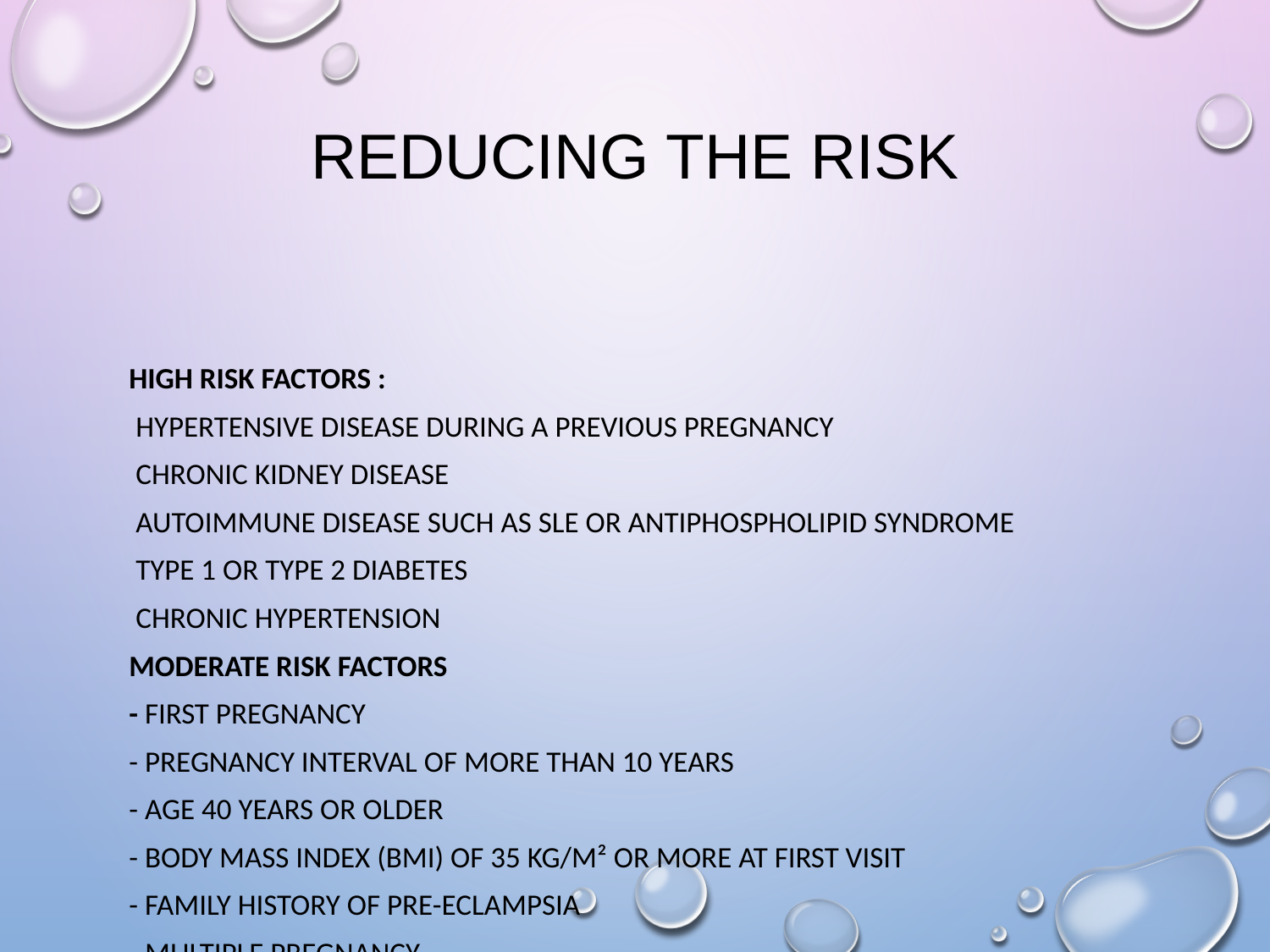

# Reducing the Risk

High risk factors :
 hypertensive disease during a previous pregnancy
 chronic kidney disease
 autoimmune disease such as SLE or antiphospholipid syndrome
 type 1 or type 2 diabetes
 chronic hypertension
Moderate risk factors
- first pregnancy
- pregnancy interval of more than 10 years
- age 40 years or older
- body mass index (BMI) of 35 kg/m² or more at first visit
- family history of pre-eclampsia
- multiple pregnancy